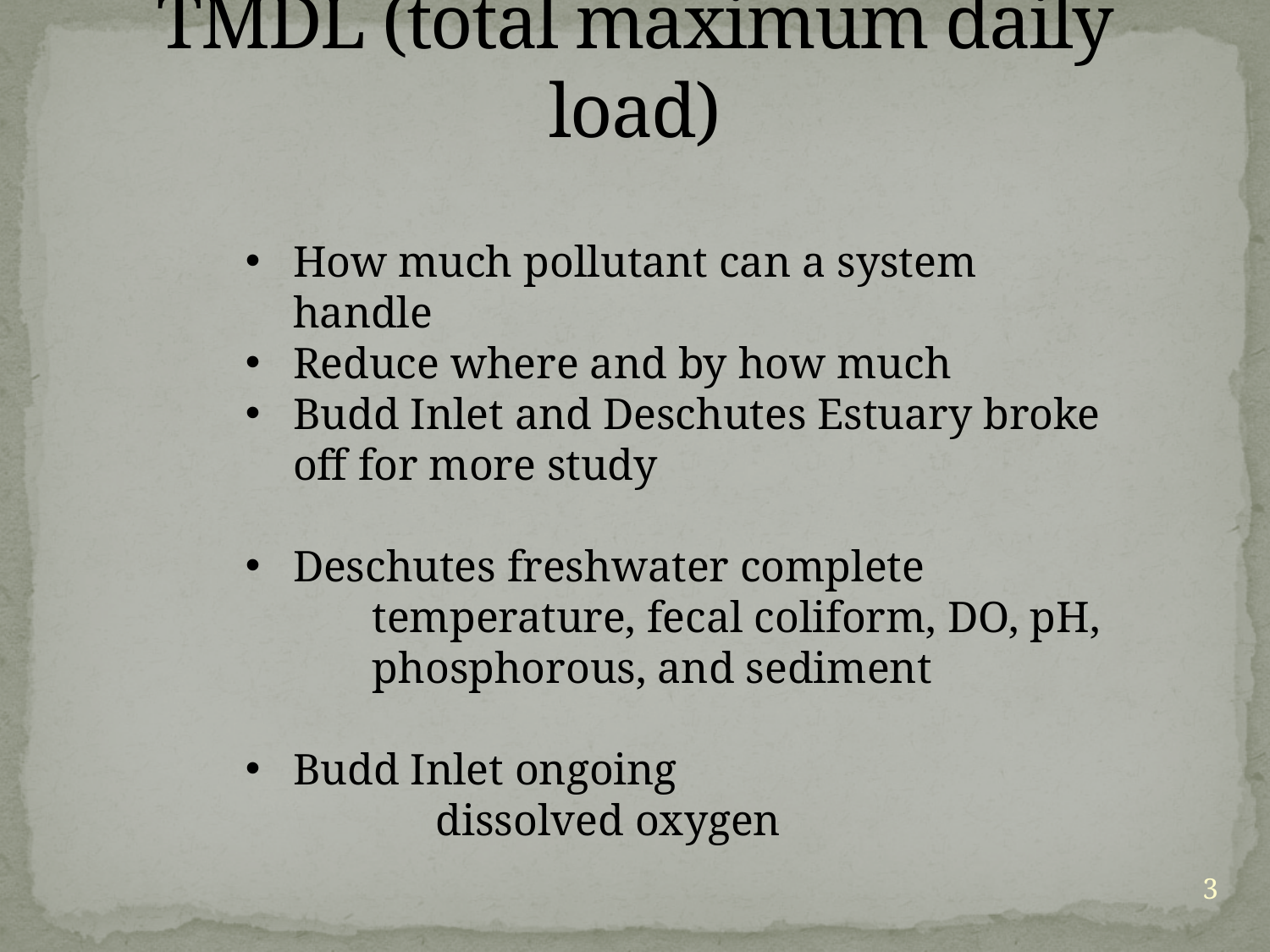

# TMDL (total maximum daily load)

How much pollutant can a system handle
Reduce where and by how much
Budd Inlet and Deschutes Estuary broke off for more study

Deschutes freshwater complete
	temperature, fecal coliform, DO, pH, 	phosphorous, and sediment

Budd Inlet ongoing
	dissolved oxygen

3